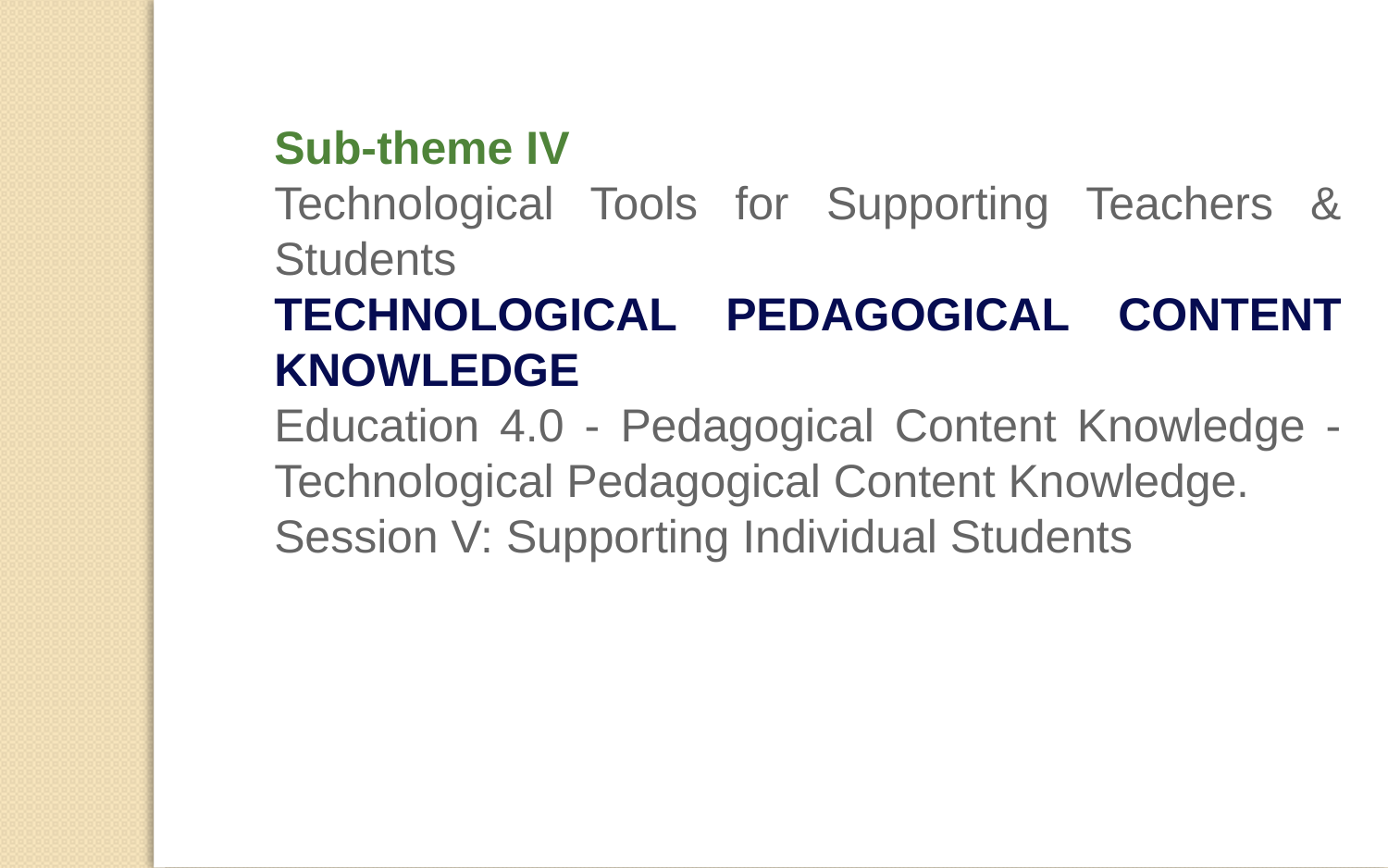

Sub-theme IV
Technological Tools for Supporting Teachers & Students
TECHNOLOGICAL PEDAGOGICAL CONTENT KNOWLEDGE
Education 4.0 - Pedagogical Content Knowledge - Technological Pedagogical Content Knowledge.
Session V: Supporting Individual Students